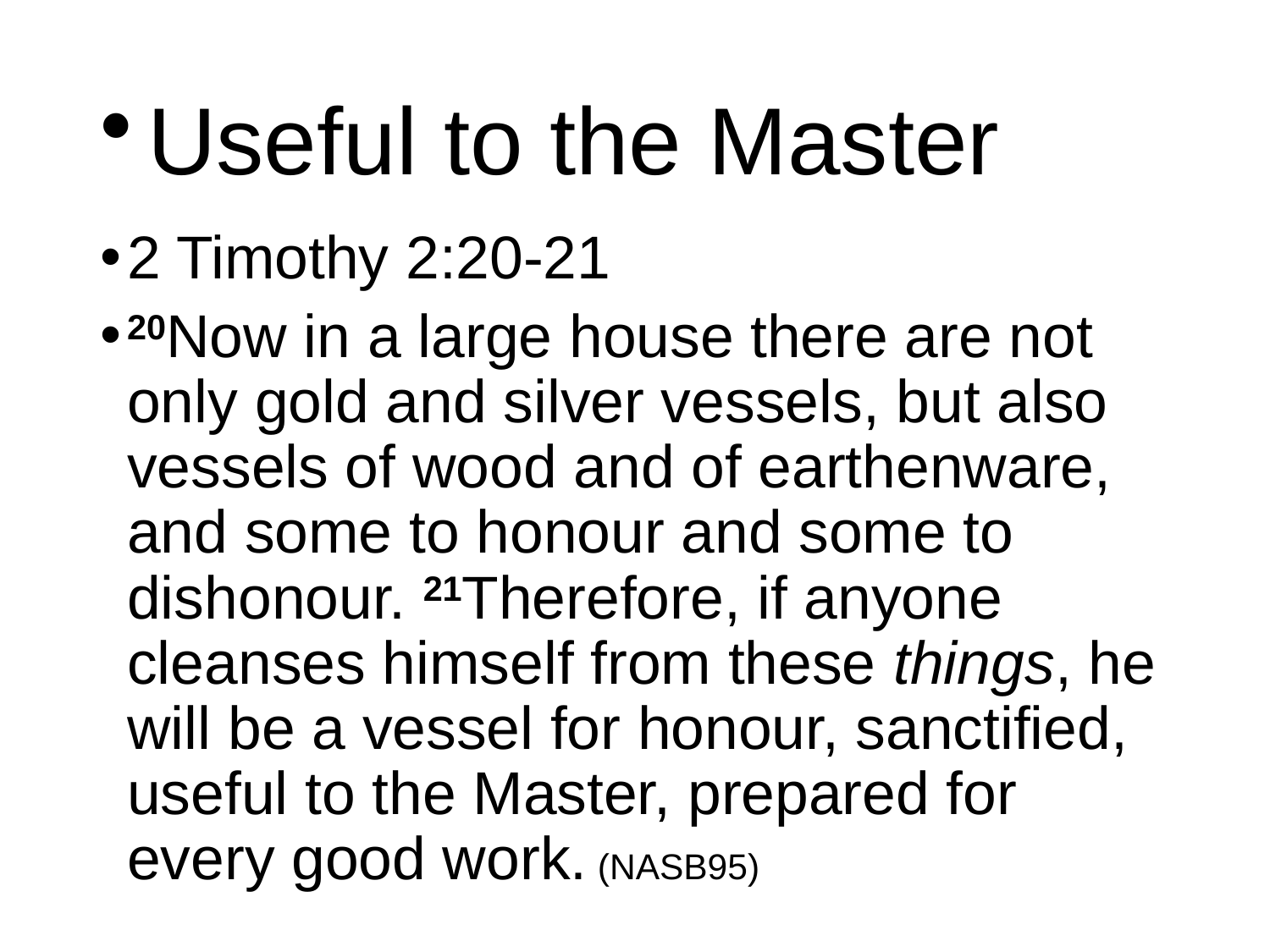

Useful to the Master

2 Timothy 2:20-21
20Now in a large house there are not only gold and silver vessels, but also vessels of wood and of earthenware, and some to honour and some to dishonour. 21Therefore, if anyone cleanses himself from these things, he will be a vessel for honour, sanctified, useful to the Master, prepared for every good work. (NASB95)